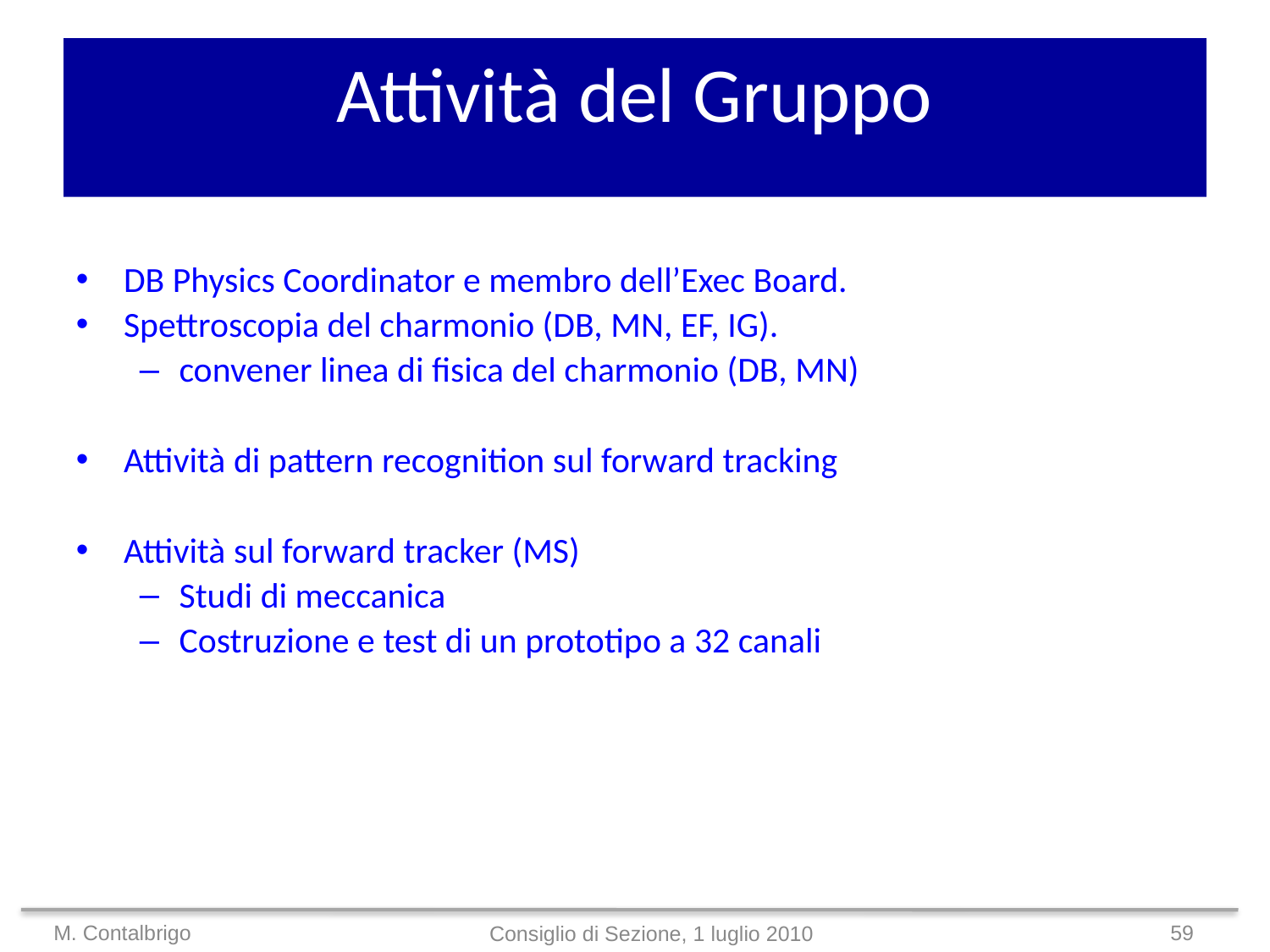

# Attività del Gruppo
DB Physics Coordinator e membro dell’Exec Board.
Spettroscopia del charmonio (DB, MN, EF, IG).
convener linea di fisica del charmonio (DB, MN)

Attività di pattern recognition sul forward tracking

Attività sul forward tracker (MS)
Studi di meccanica
Costruzione e test di un prototipo a 32 canali
M. Contalbrigo
59
Consiglio di Sezione, 1 luglio 2010